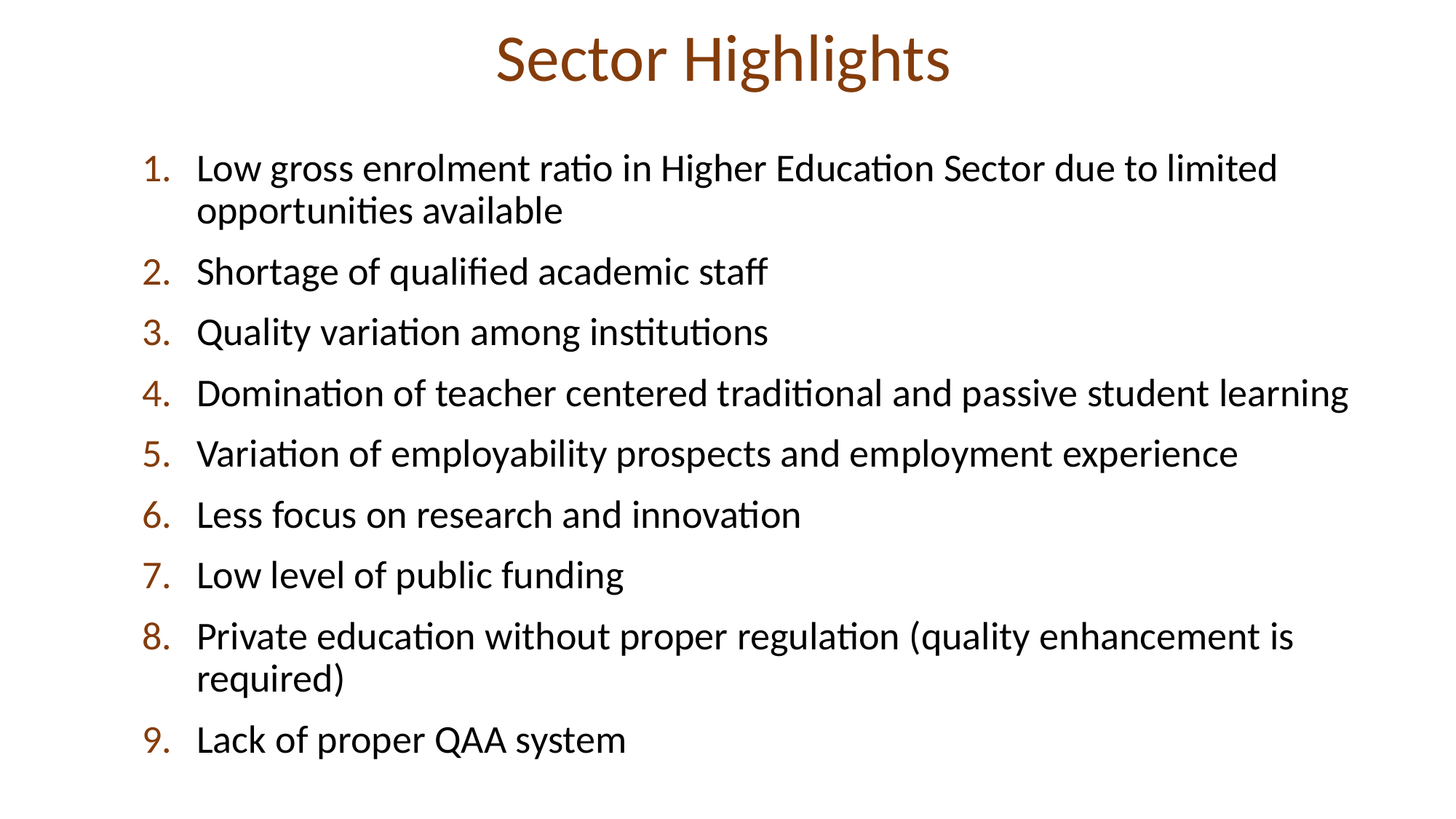

# Sector Highlights
Low gross enrolment ratio in Higher Education Sector due to limited opportunities available
Shortage of qualified academic staff
Quality variation among institutions
Domination of teacher centered traditional and passive student learning
Variation of employability prospects and employment experience
Less focus on research and innovation
Low level of public funding
Private education without proper regulation (quality enhancement is required)
Lack of proper QAA system